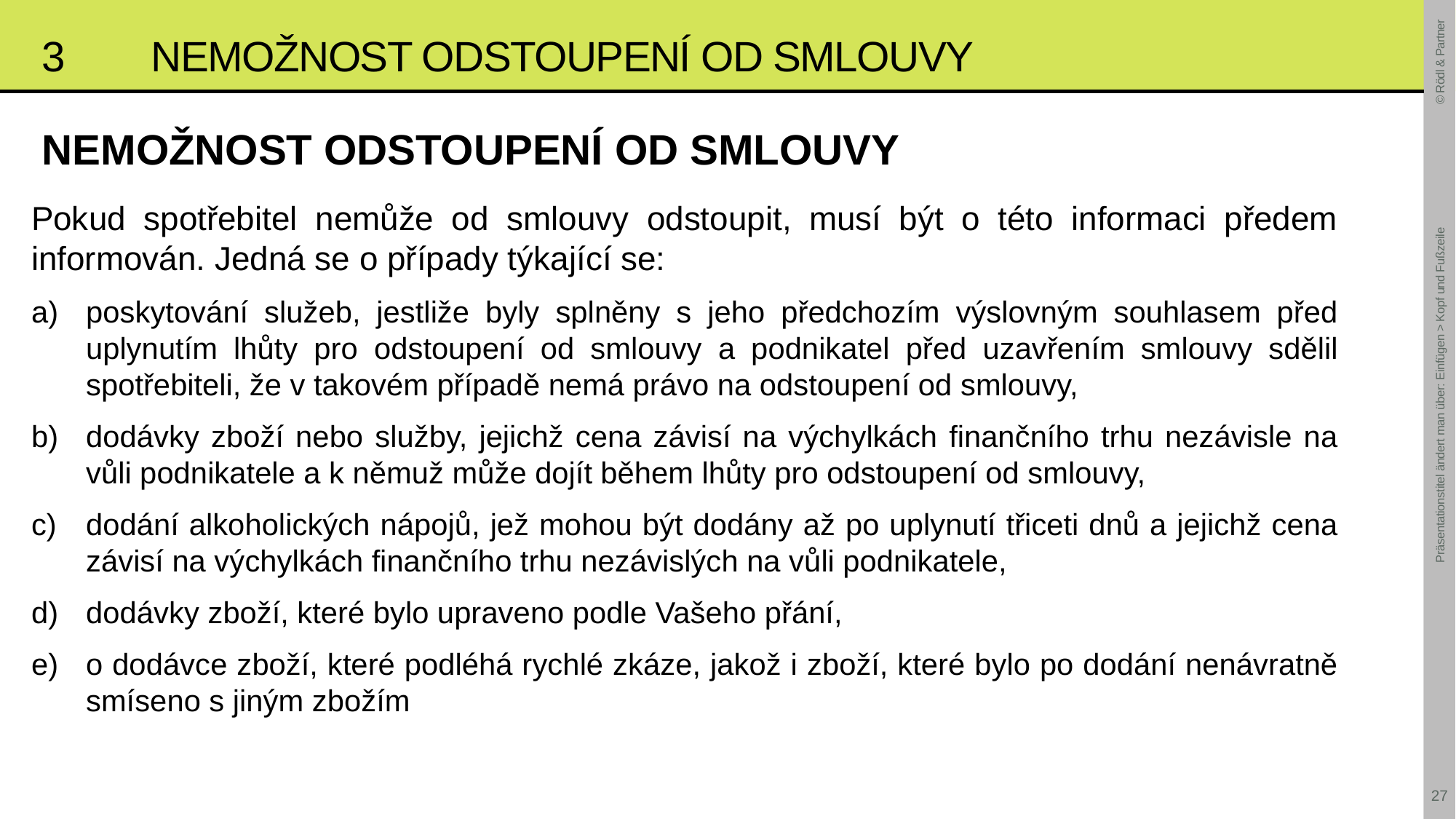

# 3	Nemožnost Odstoupení od smlouvy
NEMOŽNOST ODSTOUPENÍ OD SMLOUVY

Pokud spotřebitel nemůže od smlouvy odstoupit, musí být o této informaci předem informován. Jedná se o případy týkající se:
poskytování služeb, jestliže byly splněny s jeho předchozím výslovným souhlasem před uplynutím lhůty pro odstoupení od smlouvy a podnikatel před uzavřením smlouvy sdělil spotřebiteli, že v takovém případě nemá právo na odstoupení od smlouvy,
dodávky zboží nebo služby, jejichž cena závisí na výchylkách finančního trhu nezávisle na vůli podnikatele a k němuž může dojít během lhůty pro odstoupení od smlouvy,
dodání alkoholických nápojů, jež mohou být dodány až po uplynutí třiceti dnů a jejichž cena závisí na výchylkách finančního trhu nezávislých na vůli podnikatele,
dodávky zboží, které bylo upraveno podle Vašeho přání,
o dodávce zboží, které podléhá rychlé zkáze, jakož i zboží, které bylo po dodání nenávratně smíseno s jiným zbožím

Präsentationstitel ändert man über: Einfügen > Kopf und Fußzeile
27